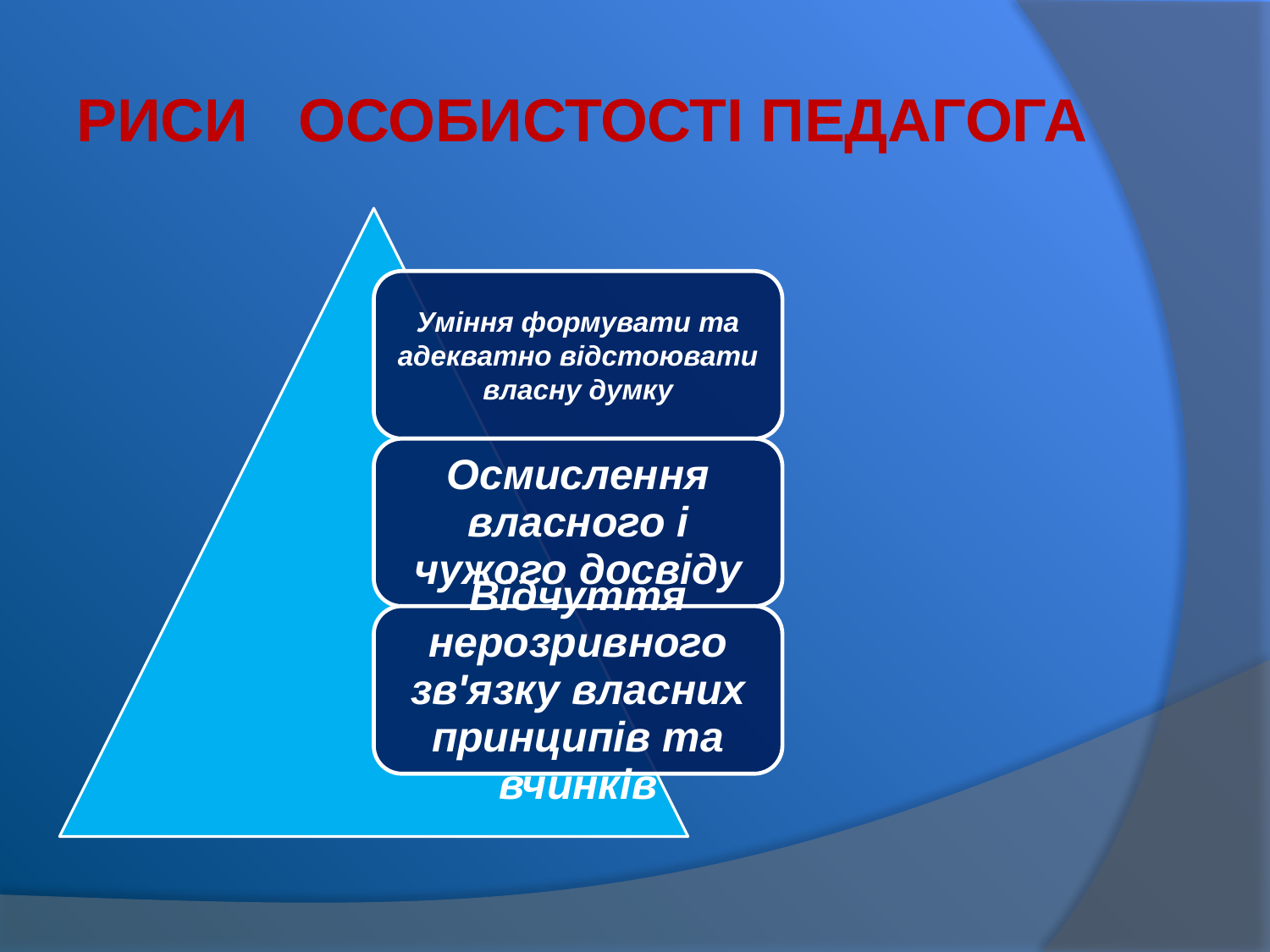

# РИСИ   ОСОБИСТОСТІ ПЕДАГОГА
Уміння формувати та адекватно відстоювати власну думку
Осмислення власного і чужого досвіду
Відчуття нерозривного зв'язку власних принципів та вчинків